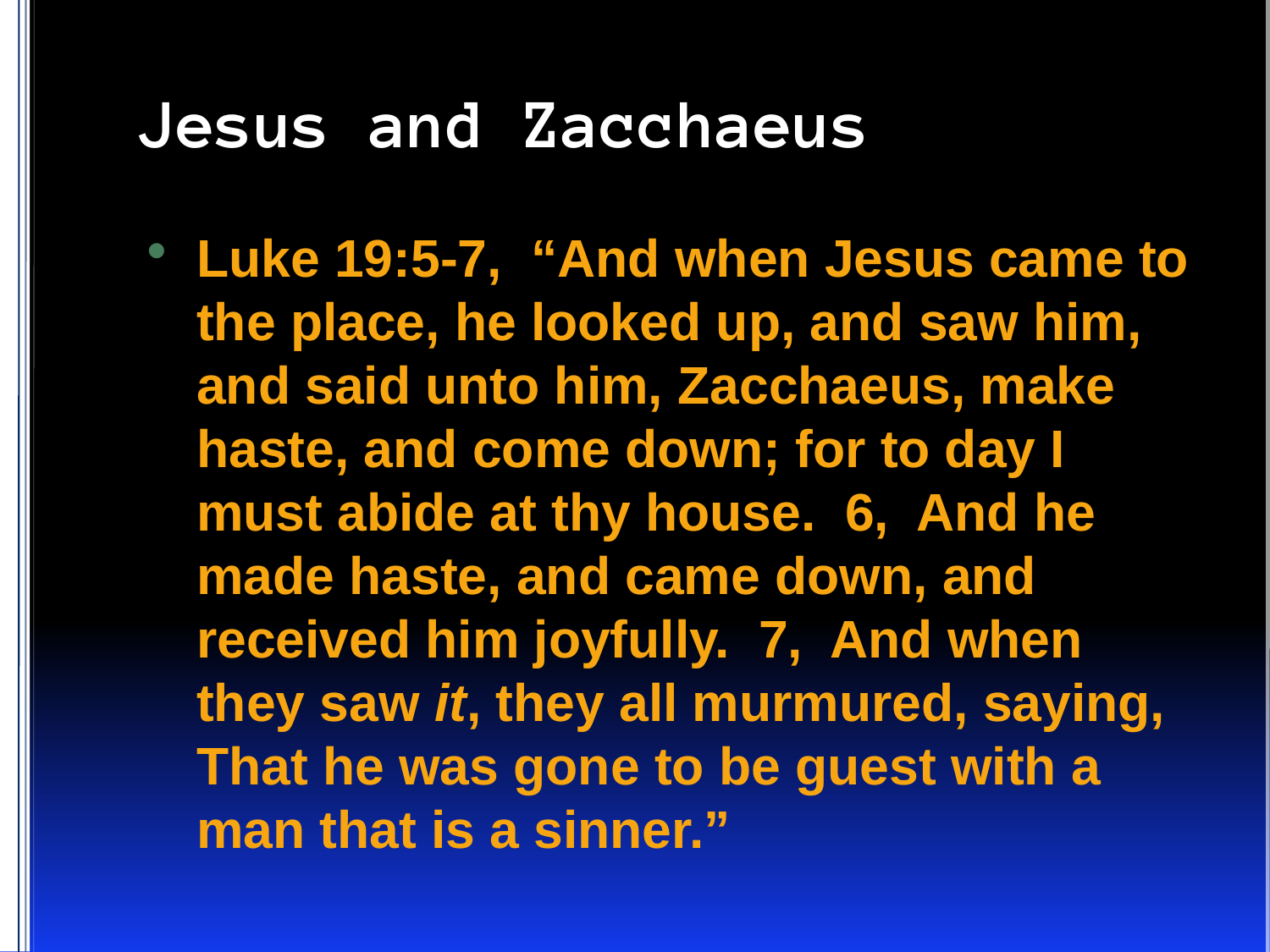

# Jesus and Zacchaeus
Luke 19:5-7,  “And when Jesus came to the place, he looked up, and saw him, and said unto him, Zacchaeus, make haste, and come down; for to day I must abide at thy house.  6,  And he made haste, and came down, and received him joyfully.  7,  And when they saw it, they all murmured, saying, That he was gone to be guest with a man that is a sinner.”